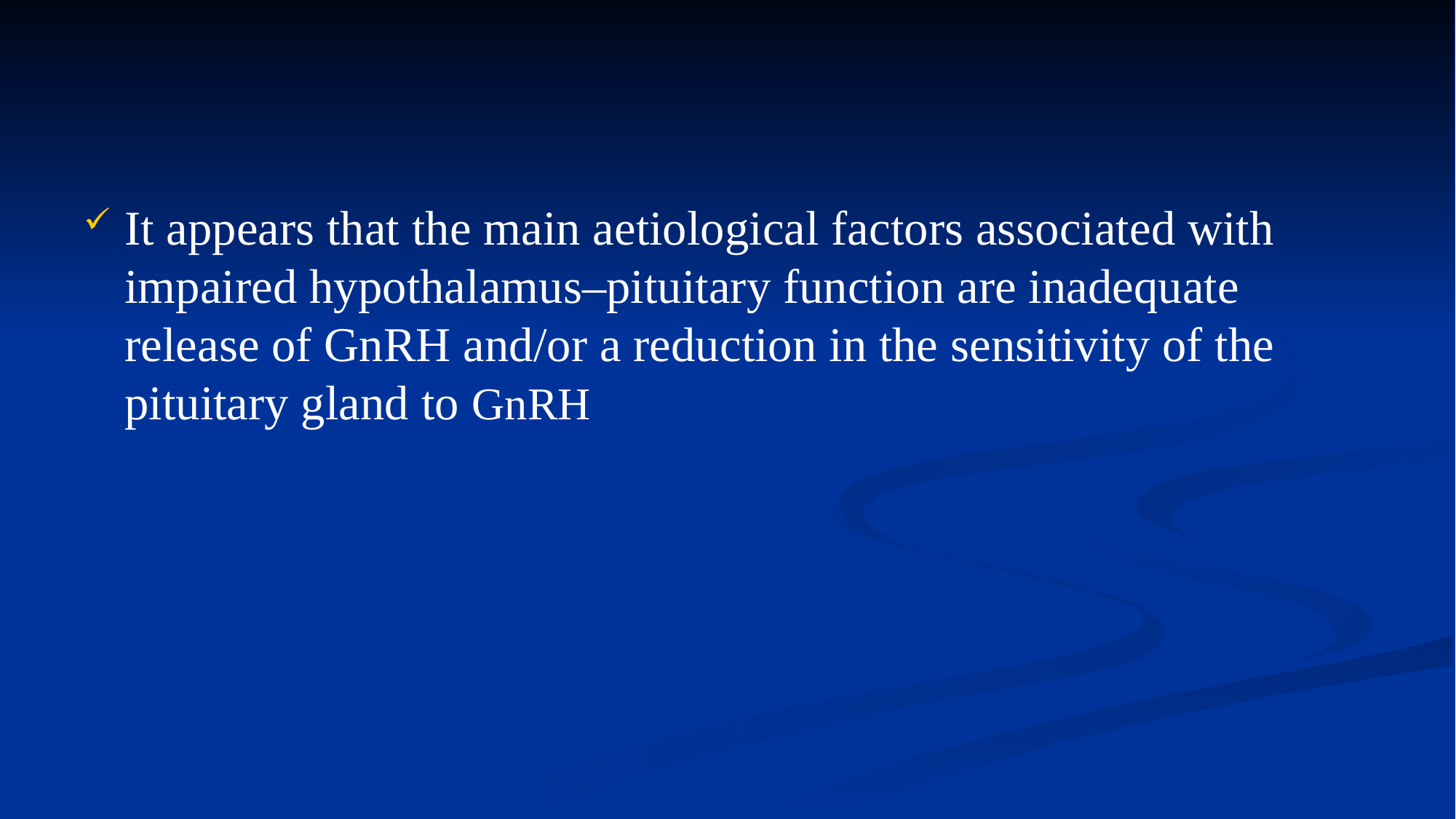

#
It appears that the main aetiological factors associated with impaired hypothalamus–pituitary function are inadequate release of GnRH and/or a reduction in the sensitivity of the pituitary gland to GnRH